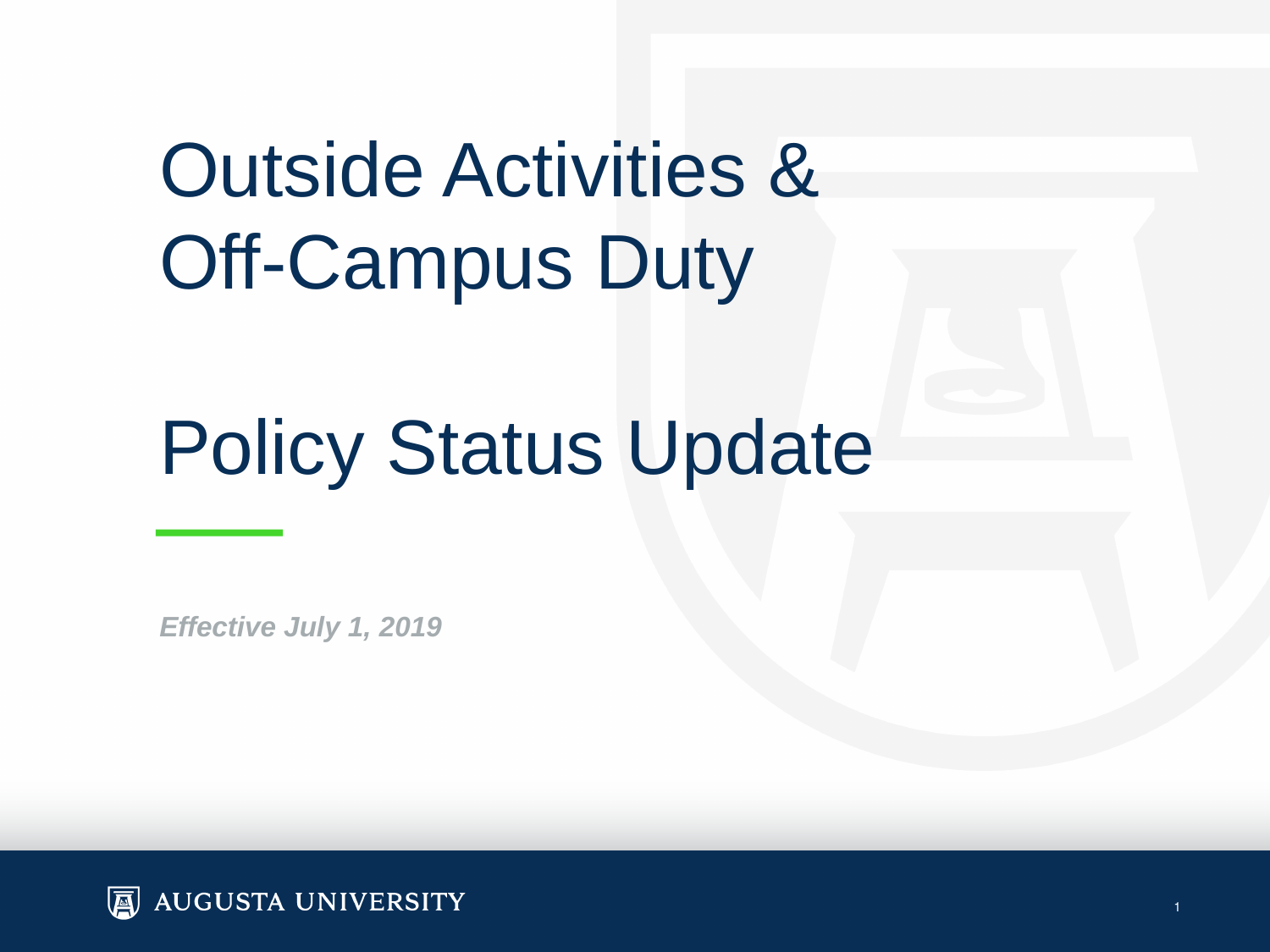

# Outside Activities & Off-Campus Duty Policy Status Update
Effective July 1, 2019
1